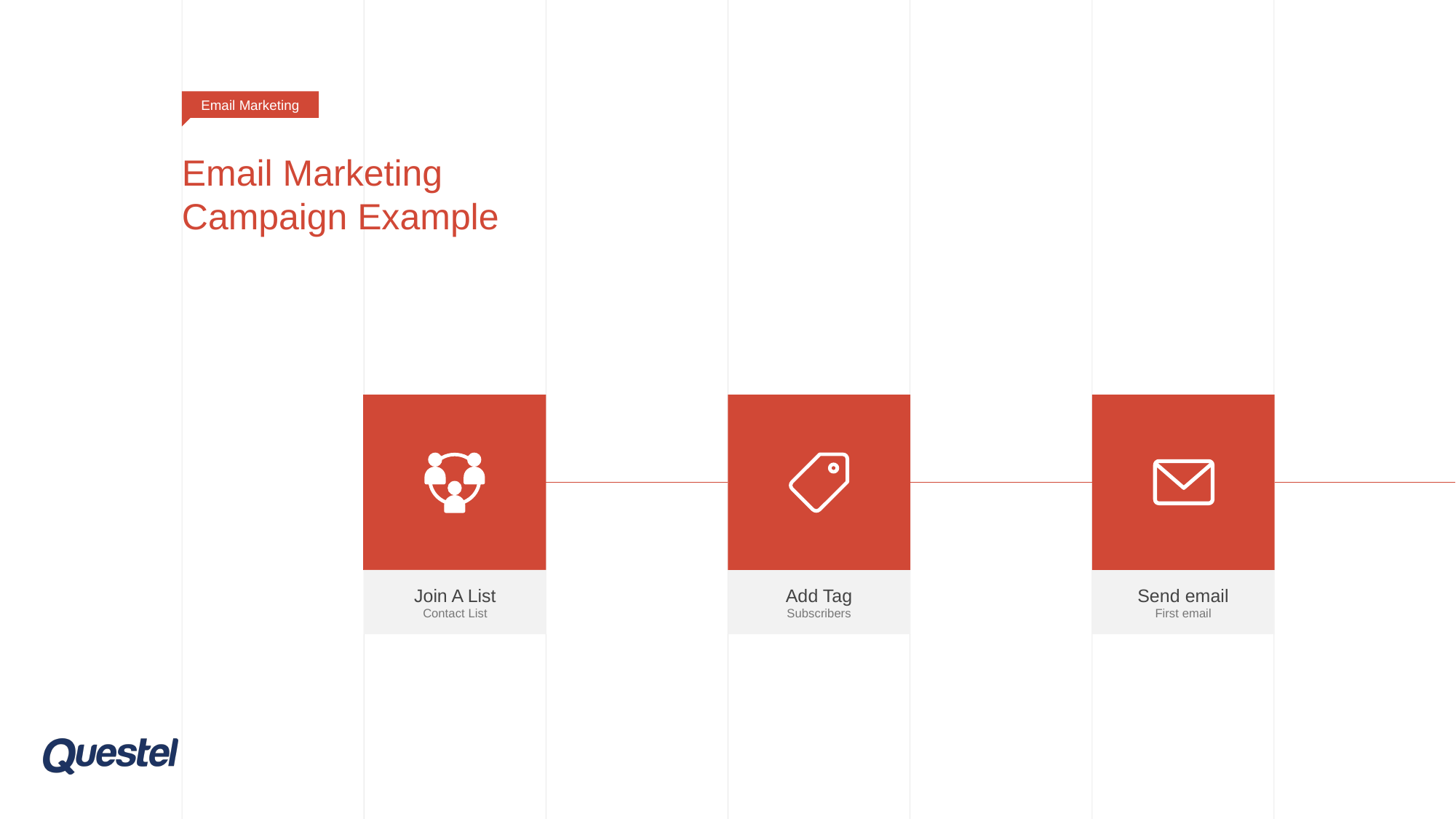

Email Marketing

# Email Marketing Campaign Example

Join A List
Contact List
Add Tag
Subscribers
Send email
First email